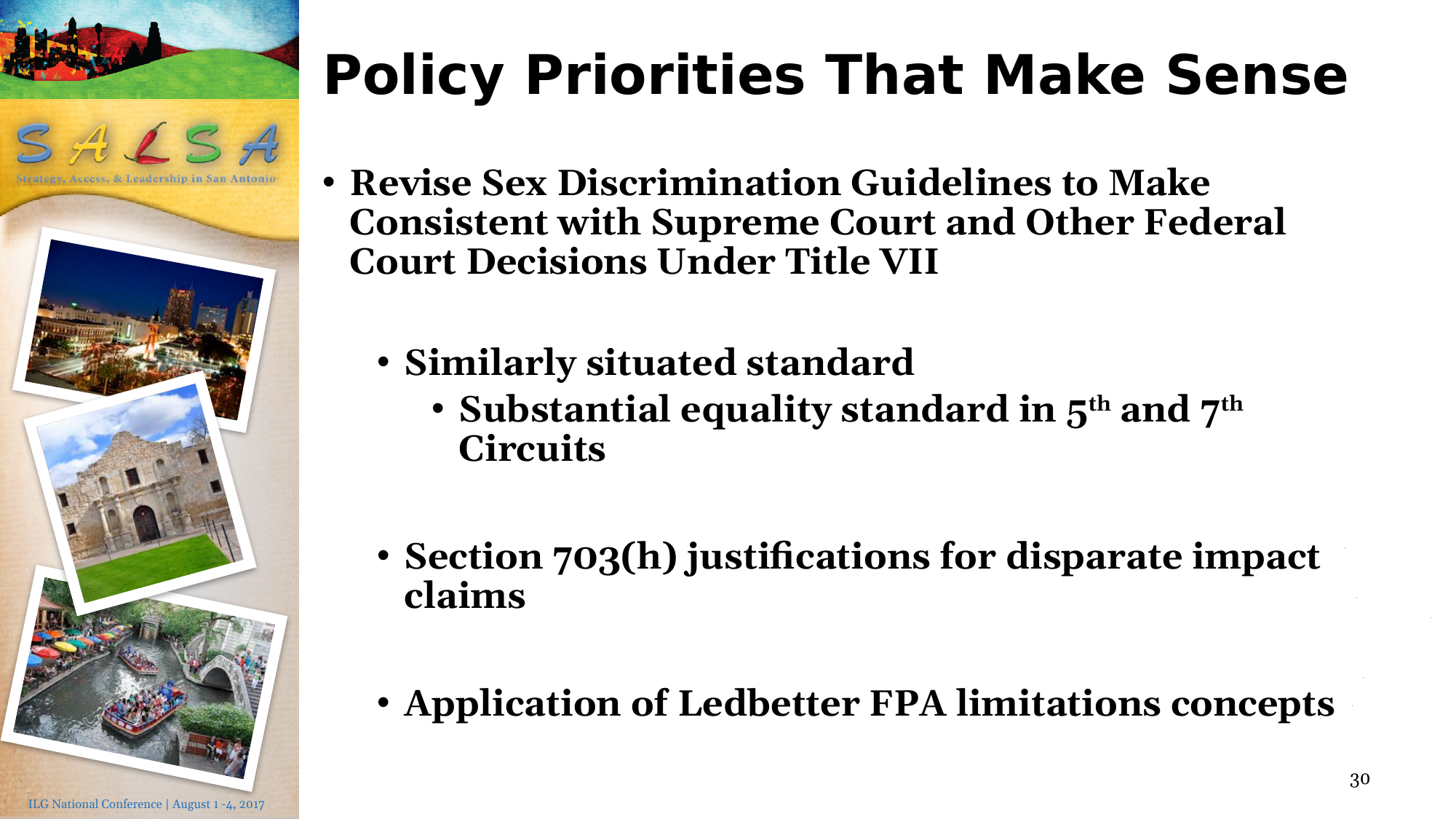

# Policy Priorities That Make Sense
Revise Sex Discrimination Guidelines to Make Consistent with Supreme Court and Other Federal Court Decisions Under Title VII

Similarly situated standard
Substantial equality standard in 5th and 7th Circuits

Section 703(h) justifications for disparate impact claims

Application of Ledbetter FPA limitations concepts

30